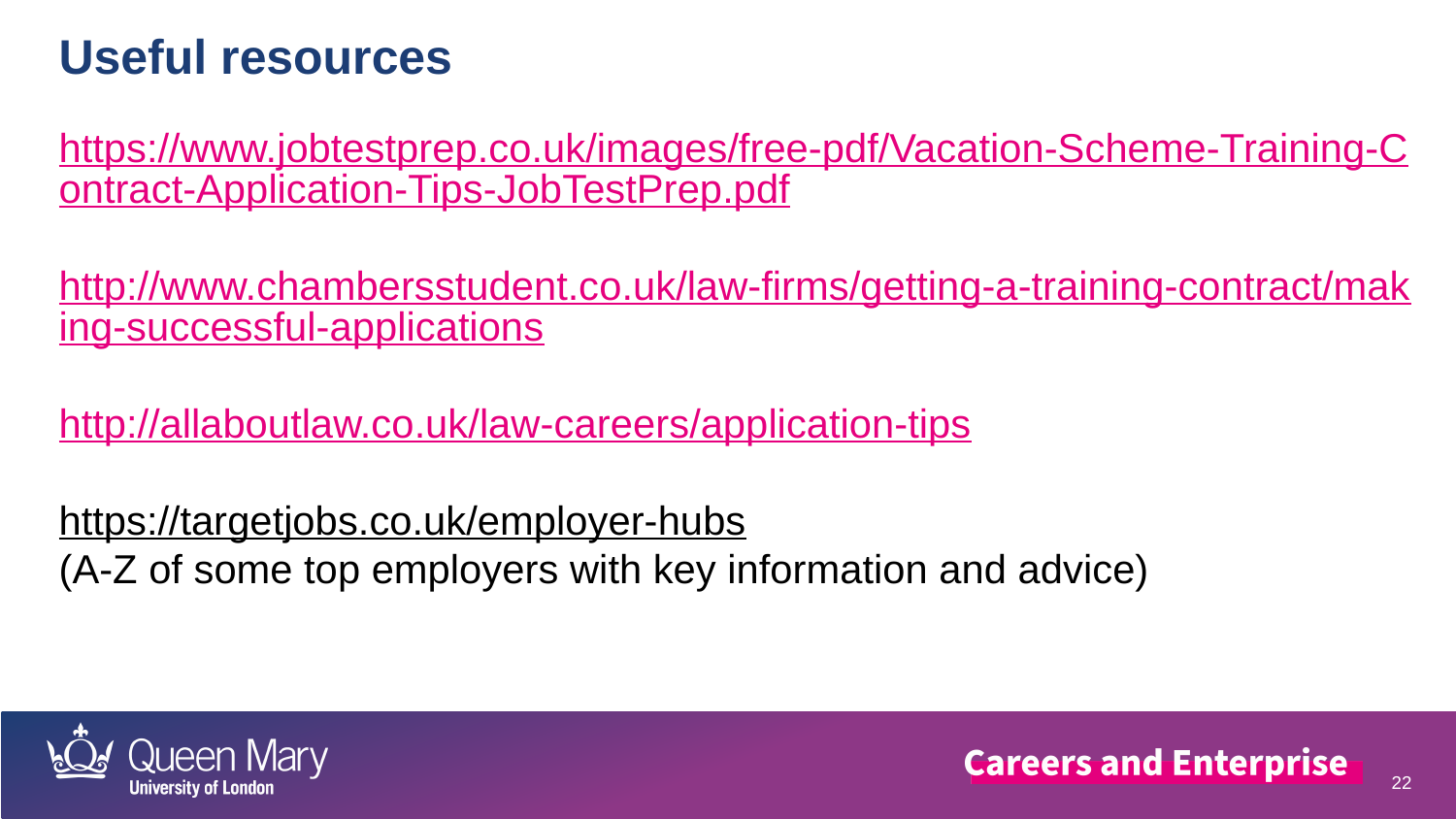

Useful resources
https://www.jobtestprep.co.uk/images/free-pdf/Vacation-Scheme-Training-Contract-Application-Tips-JobTestPrep.pdf

http://www.chambersstudent.co.uk/law-firms/getting-a-training-contract/making-successful-applications

http://allaboutlaw.co.uk/law-careers/application-tips

https://targetjobs.co.uk/employer-hubs
(A-Z of some top employers with key information and advice)